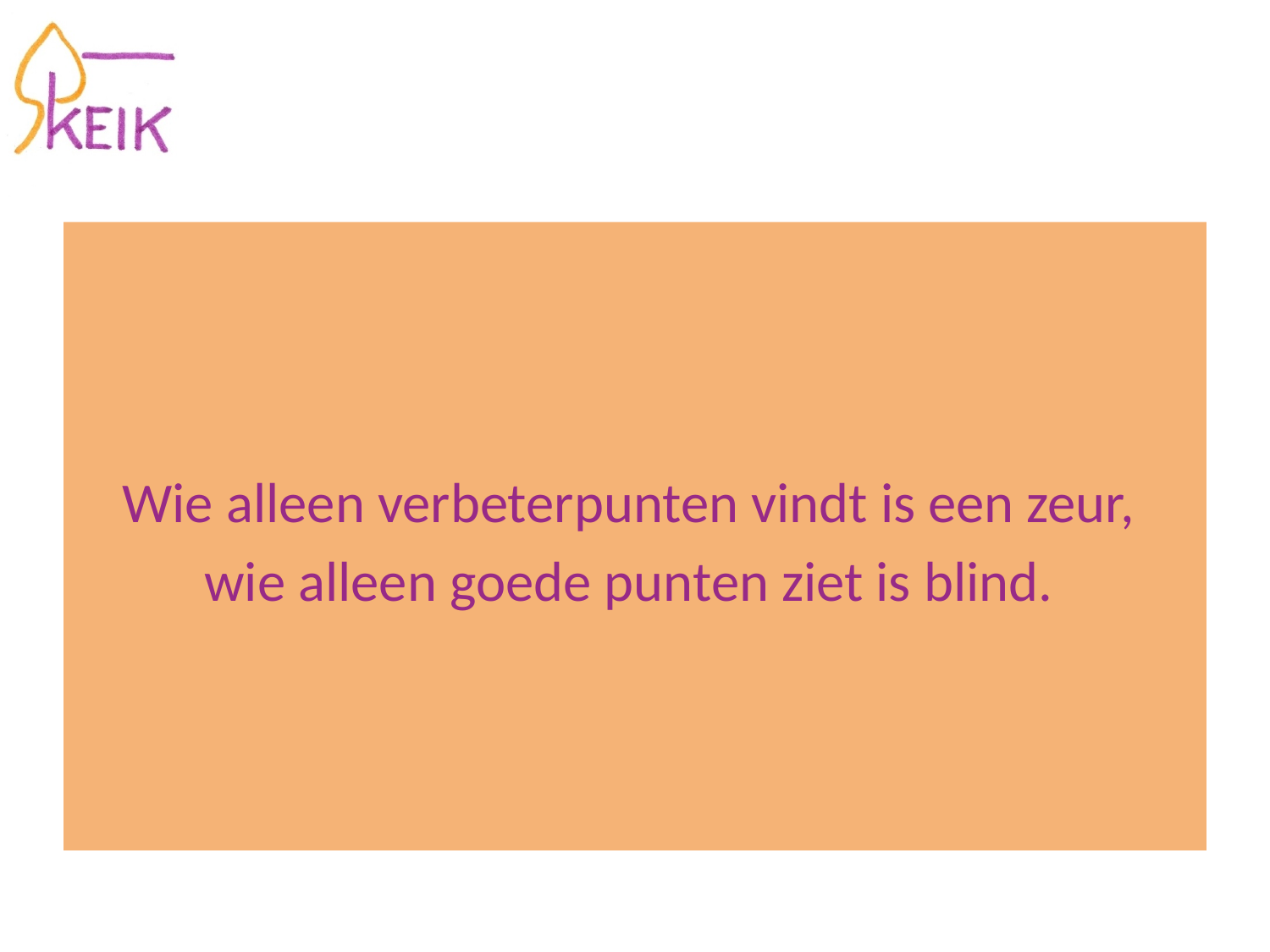

#

Wie alleen verbeterpunten vindt is een zeur,
wie alleen goede punten ziet is blind.